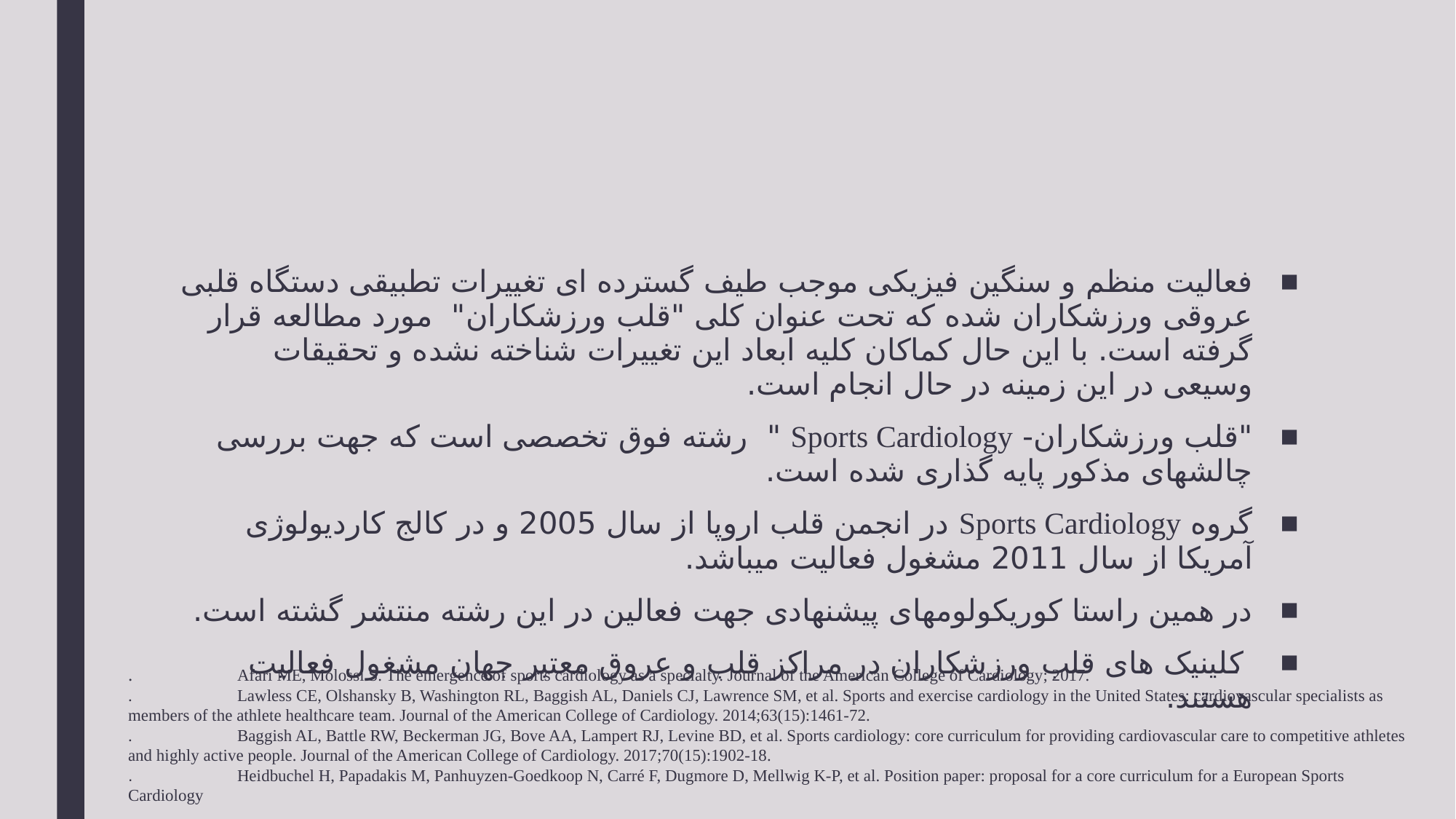

#
فعالیت منظم و سنگین فیزیکی موجب طیف گسترده ای تغییرات تطبیقی دستگاه قلبی عروقی ورزشکاران شده که تحت عنوان کلی "قلب ورزشکاران"  مورد مطالعه قرار گرفته است. با این حال کماکان کلیه ابعاد این تغییرات شناخته نشده و تحقیقات وسیعی در این زمینه در حال انجام است.
"قلب ورزشکاران- Sports Cardiology "  رشته فوق تخصصی است که جهت بررسی چالشهای مذکور پایه گذاری شده است.
گروه Sports Cardiology در انجمن قلب اروپا از سال 2005 و در کالج کاردیولوژی آمریکا از سال 2011 مشغول فعالیت می­باشد.
در همین راستا کوریکولومهای پیشنهادی جهت فعالین در این رشته منتشر گشته است.
 کلینیک های قلب ورزشکاران در مراکز قلب و عروق معتبر جهان مشغول فعالیت هستند.
.	Afari ME, Molossi S. The emergence of sports cardiology as a specialty. Journal of the American College of Cardiology; 2017.
.	Lawless CE, Olshansky B, Washington RL, Baggish AL, Daniels CJ, Lawrence SM, et al. Sports and exercise cardiology in the United States: cardiovascular specialists as members of the athlete healthcare team. Journal of the American College of Cardiology. 2014;63(15):1461-72.
.	Baggish AL, Battle RW, Beckerman JG, Bove AA, Lampert RJ, Levine BD, et al. Sports cardiology: core curriculum for providing cardiovascular care to competitive athletes and highly active people. Journal of the American College of Cardiology. 2017;70(15):1902-18.
.	Heidbuchel H, Papadakis M, Panhuyzen-Goedkoop N, Carré F, Dugmore D, Mellwig K-P, et al. Position paper: proposal for a core curriculum for a European Sports Cardiology